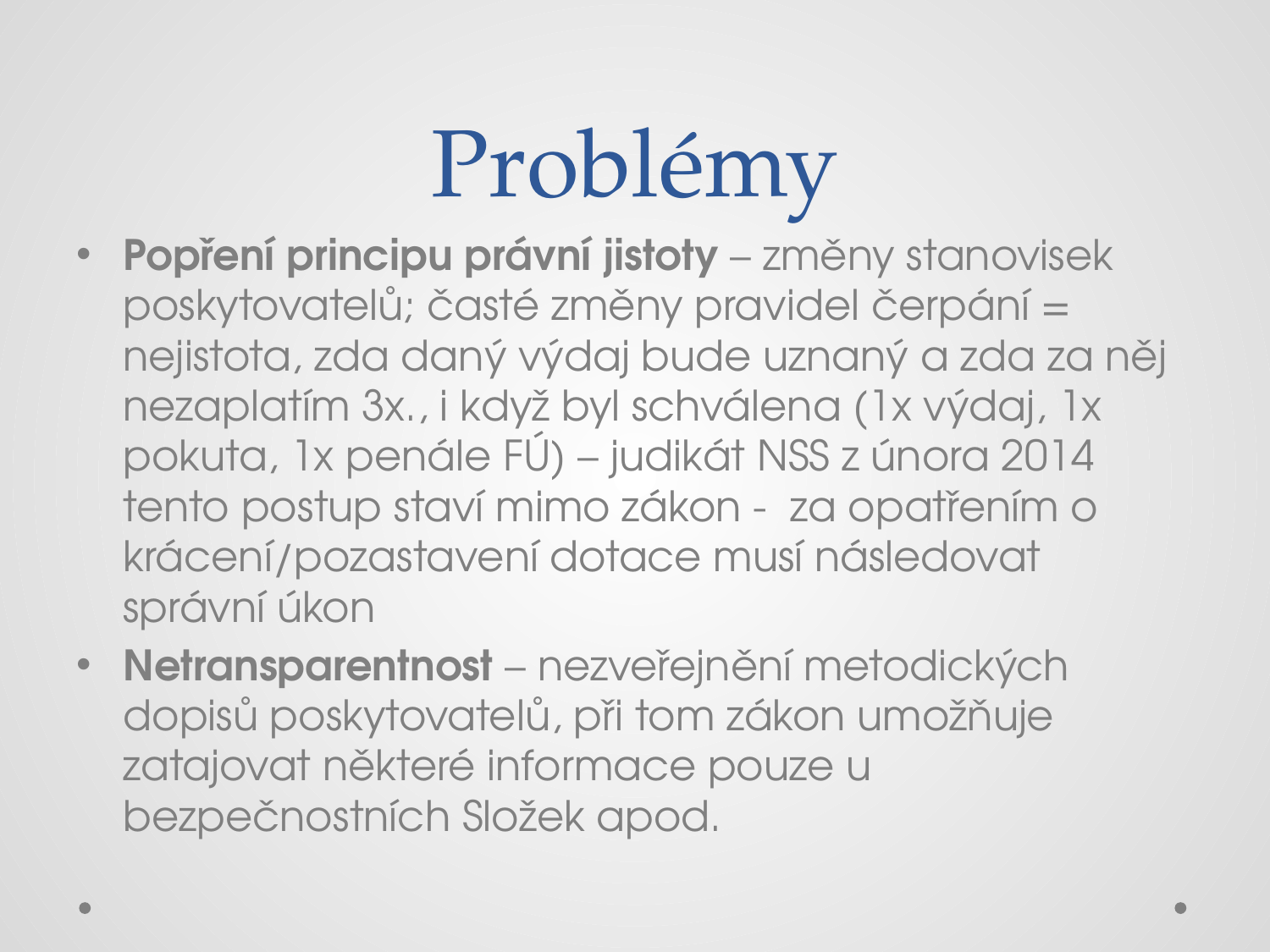

# Problémy
Popření principu právní jistoty – změny stanovisek poskytovatelů; časté změny pravidel čerpání = nejistota, zda daný výdaj bude uznaný a zda za něj nezaplatím 3x., i když byl schválena (1x výdaj, 1x pokuta, 1x penále FÚ) – judikát NSS z února 2014 tento postup staví mimo zákon -  za opatřením o krácení/pozastavení dotace musí následovat správní úkon
Netransparentnost – nezveřejnění metodických dopisů poskytovatelů, při tom zákon umožňuje zatajovat některé informace pouze u bezpečnostních Složek apod.